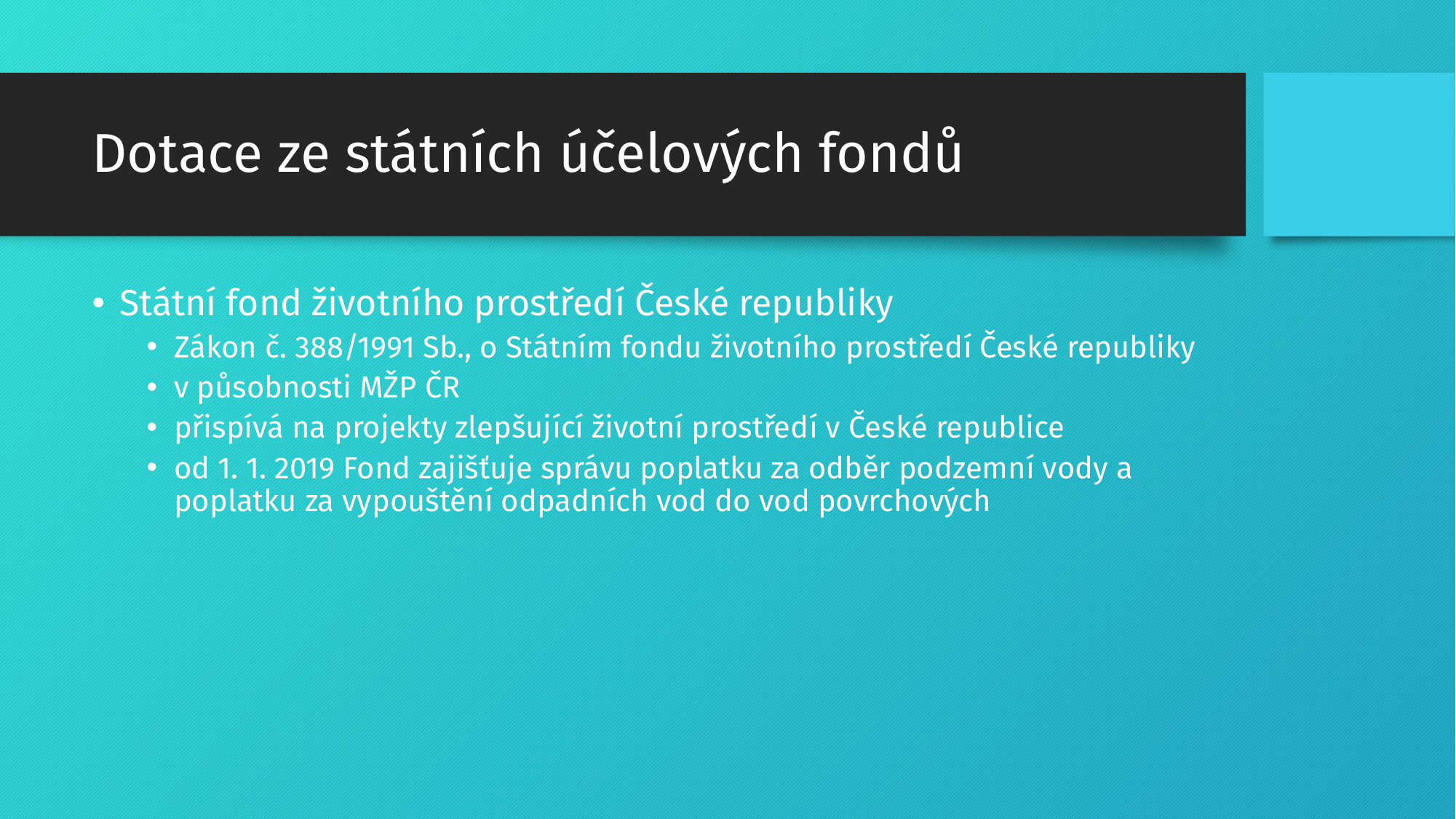

# Dotace ze státních účelových fondů
Státní fond životního prostředí České republiky
Zákon č. 388/1991 Sb., o Státním fondu životního prostředí České republiky
v působnosti MŽP ČR
přispívá na projekty zlepšující životní prostředí v České republice
od 1. 1. 2019 Fond zajišťuje správu poplatku za odběr podzemní vody a poplatku za vypouštění odpadních vod do vod povrchových